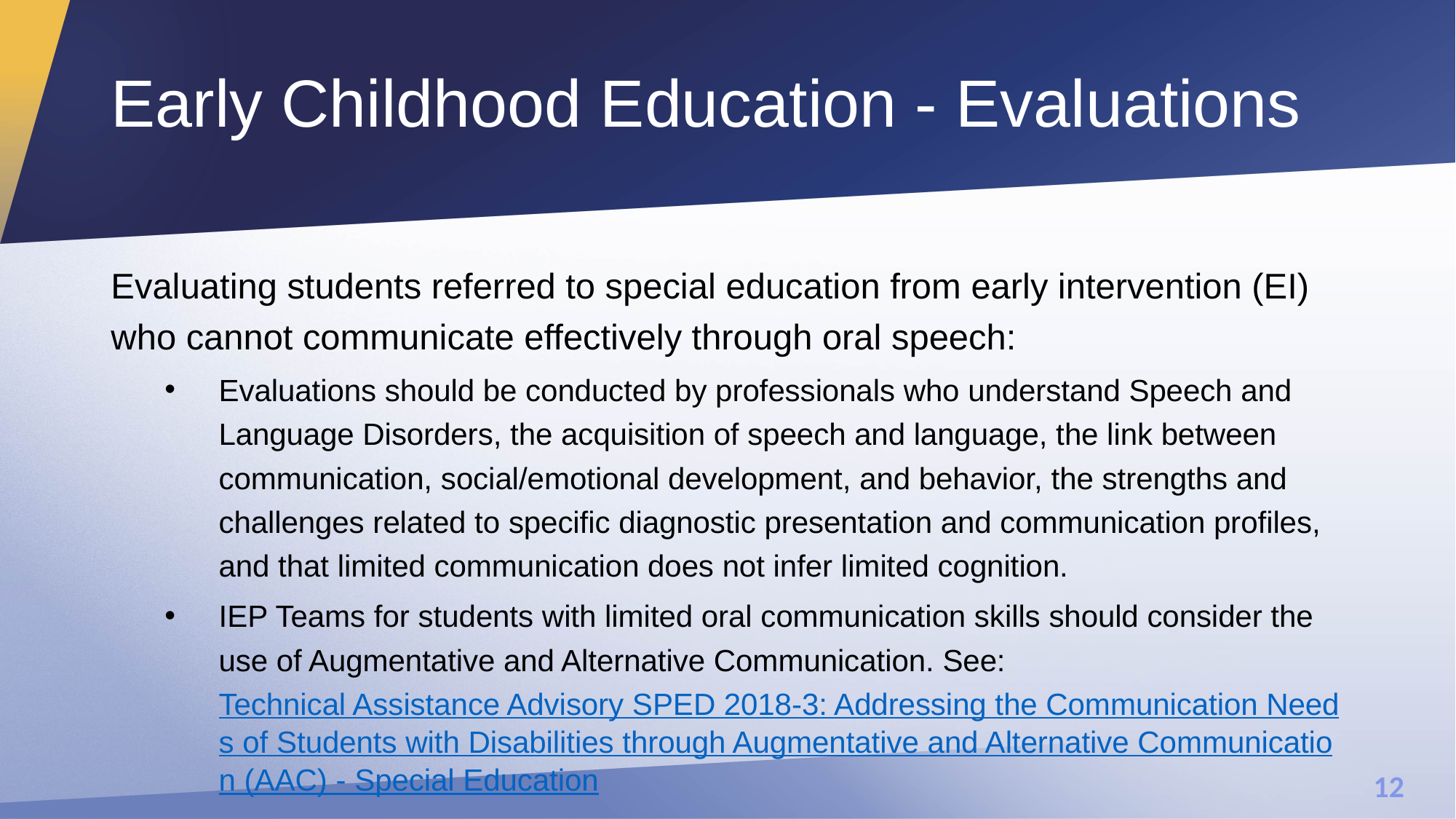

# Early Childhood Education - Evaluations
Evaluating students referred to special education from early intervention (EI) who cannot communicate effectively through oral speech:
Evaluations should be conducted by professionals who understand Speech and Language Disorders, the acquisition of speech and language, the link between communication, social/emotional development, and behavior, the strengths and challenges related to specific diagnostic presentation and communication profiles, and that limited communication does not infer limited cognition.
IEP Teams for students with limited oral communication skills should consider the use of Augmentative and Alternative Communication. See: Technical Assistance Advisory SPED 2018-3: Addressing the Communication Needs of Students with Disabilities through Augmentative and Alternative Communication (AAC) - Special Education